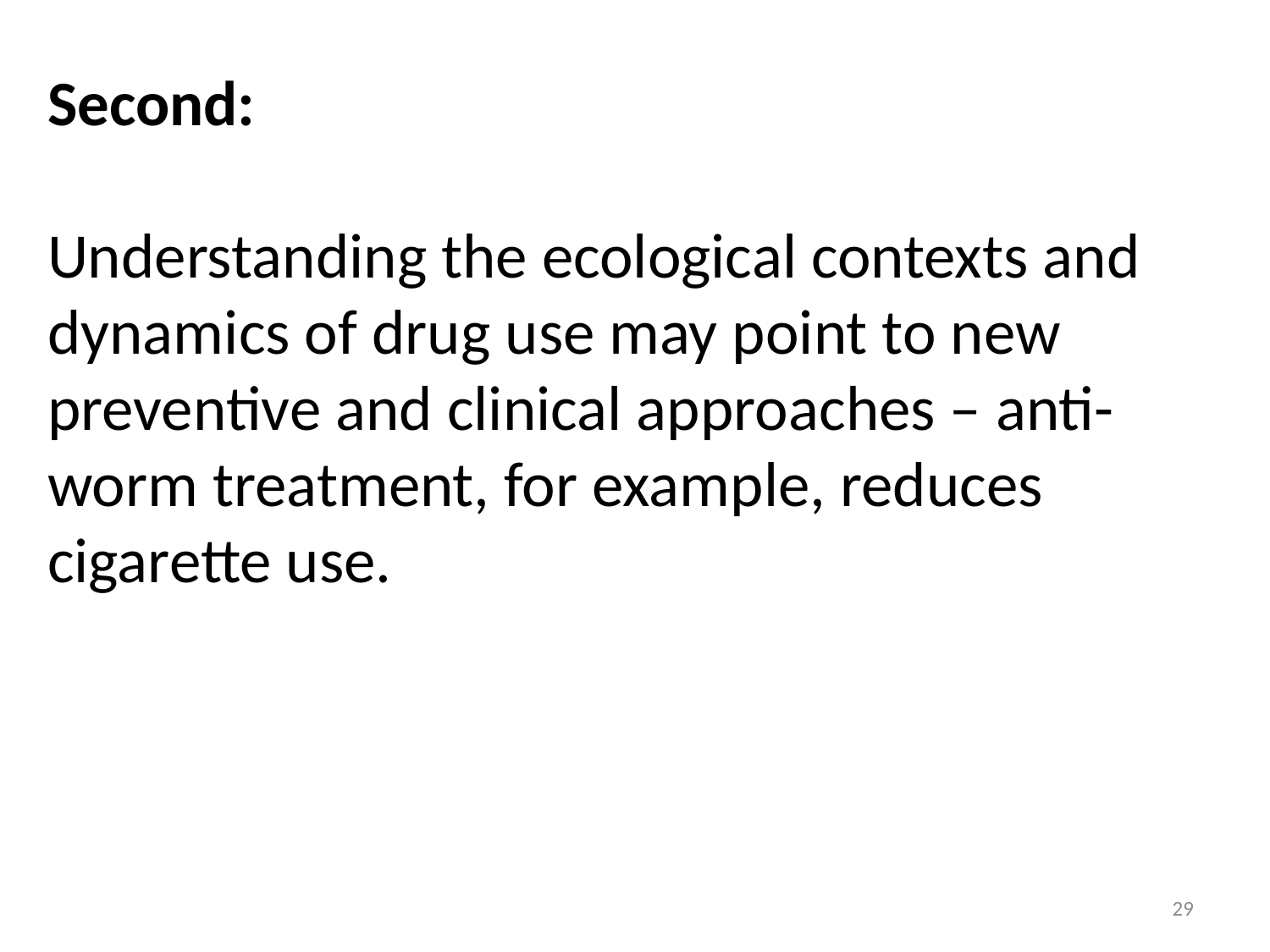

Second:

Understanding the ecological contexts and dynamics of drug use may point to new preventive and clinical approaches – anti-worm treatment, for example, reduces cigarette use.
29